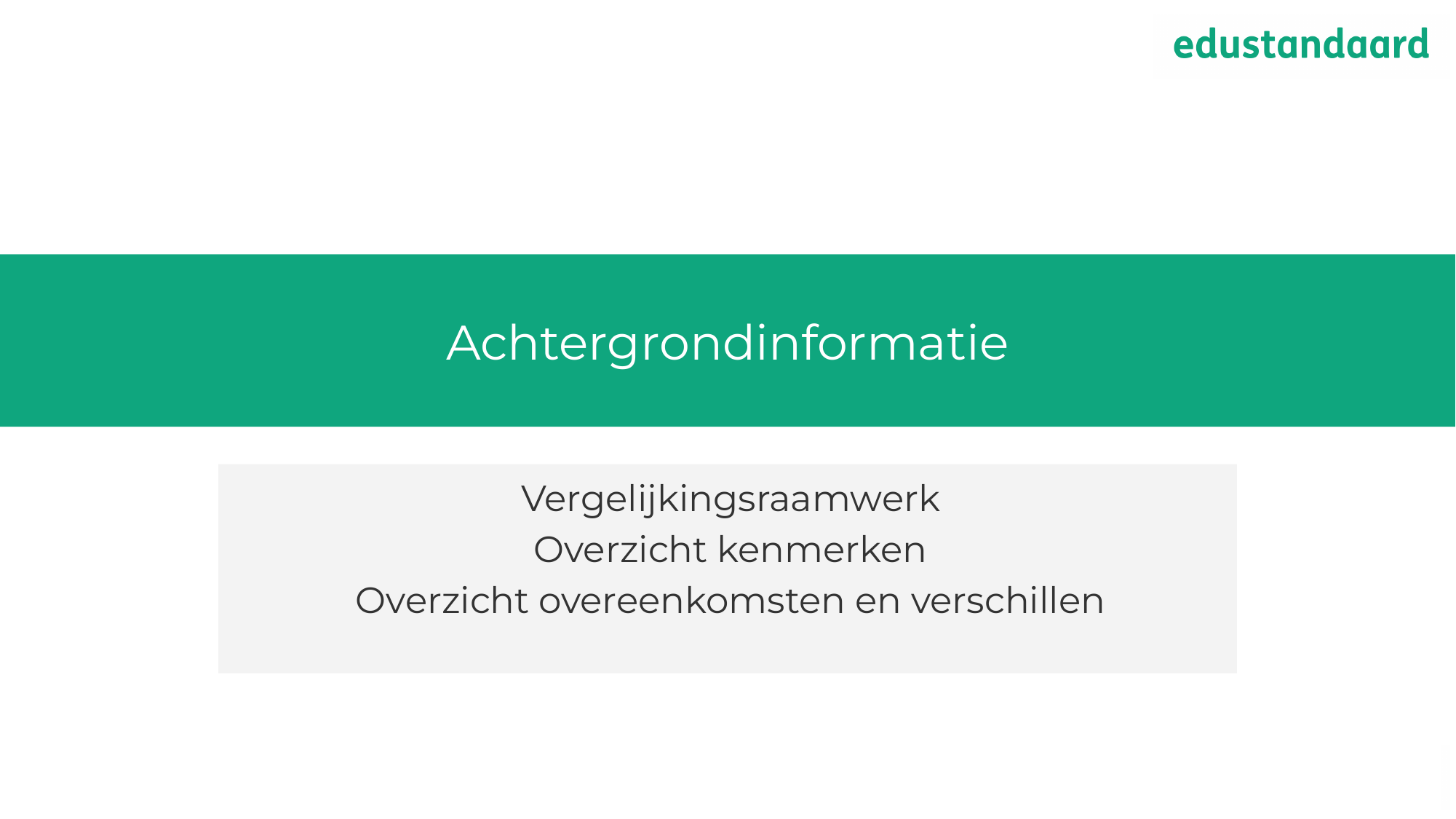

# Achtergrondinformatie
Vergelijkingsraamwerk
Overzicht kenmerken
Overzicht overeenkomsten en verschillen